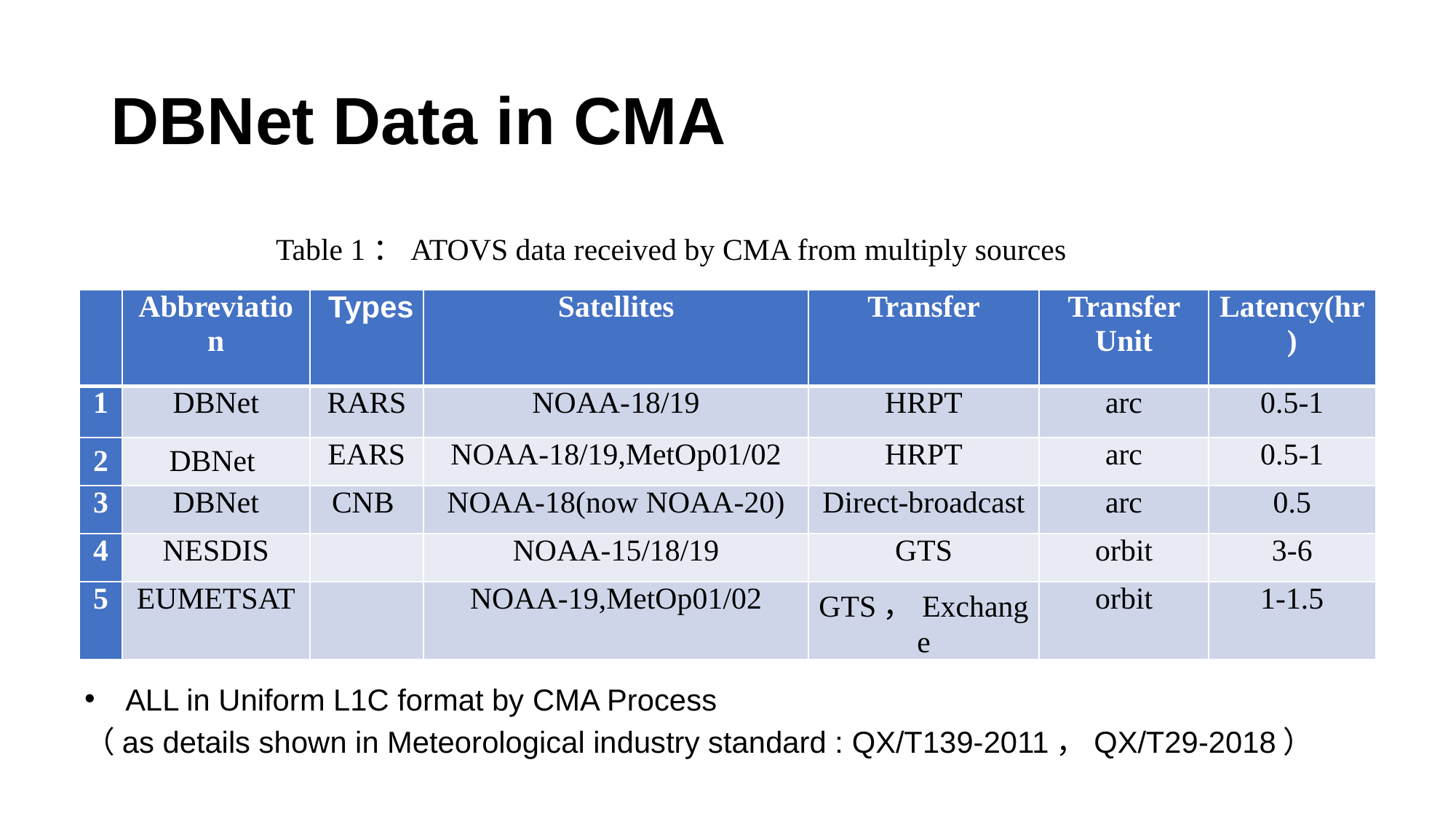

# DBNet Data in CMA
Table 1：ATOVS data received by CMA from multiply sources
|  | Abbreviation | Types | Satellites | Transfer | Transfer Unit | Latency(hr) |
| --- | --- | --- | --- | --- | --- | --- |
| 1 | DBNet | RARS | NOAA-18/19 | HRPT | arc | 0.5-1 |
| 2 | DBNet | EARS | NOAA-18/19,MetOp01/02 | HRPT | arc | 0.5-1 |
| 3 | DBNet | CNB | NOAA-18(now NOAA-20) | Direct-broadcast | arc | 0.5 |
| 4 | NESDIS |  | NOAA-15/18/19 | GTS | orbit | 3-6 |
| 5 | EUMETSAT |  | NOAA-19,MetOp01/02 | GTS，Exchange | orbit | 1-1.5 |
ALL in Uniform L1C format by CMA Process
（as details shown in Meteorological industry standard : QX/T139-2011，QX/T29-2018）